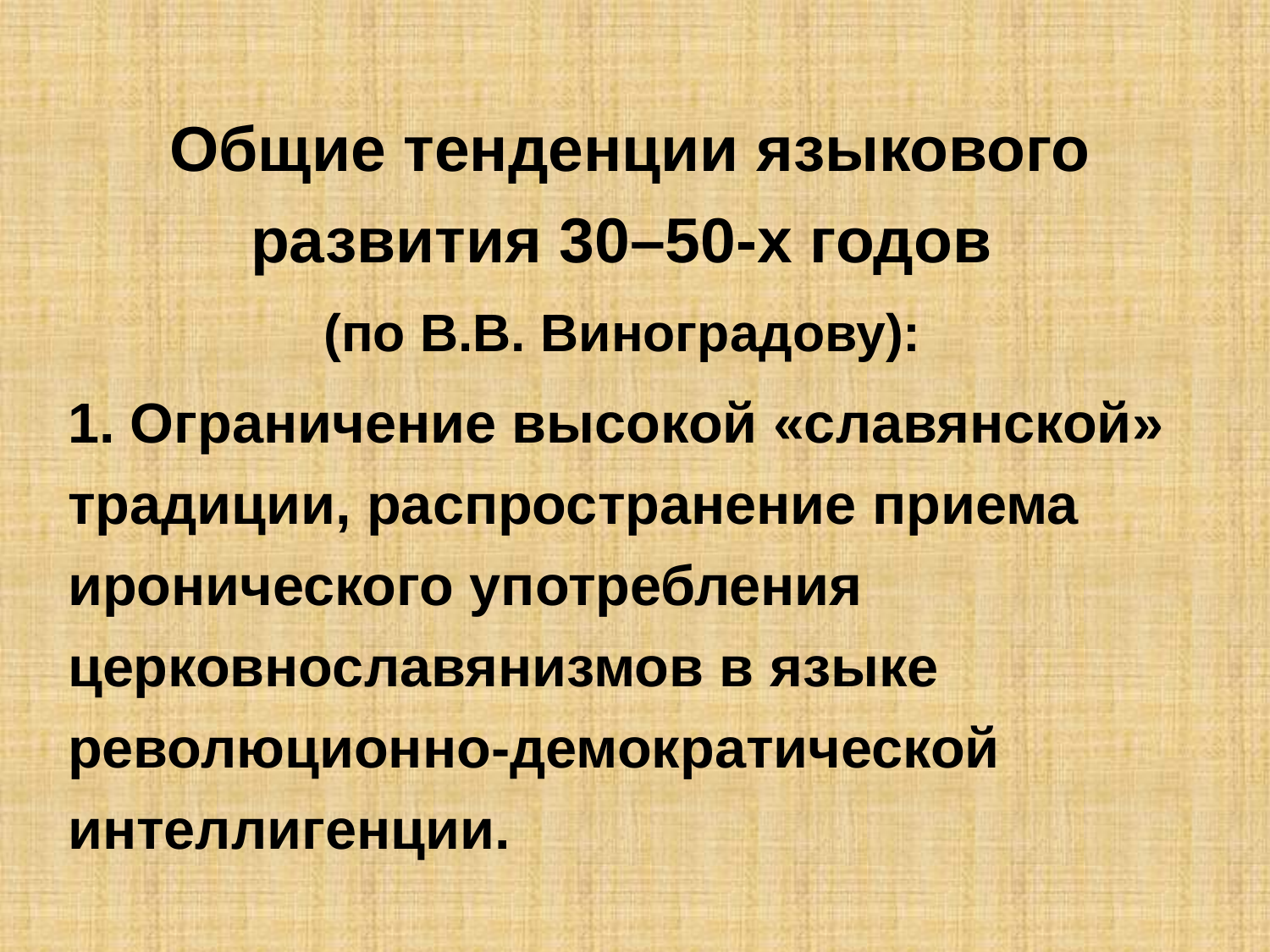

Общие тенденции языкового развития 30–50-х годов
(по В.В. Виноградову):
1. Ограничение высокой «славянской» традиции, распространение приема иронического употребления церковнославянизмов в языке революционно-демократической интеллигенции.